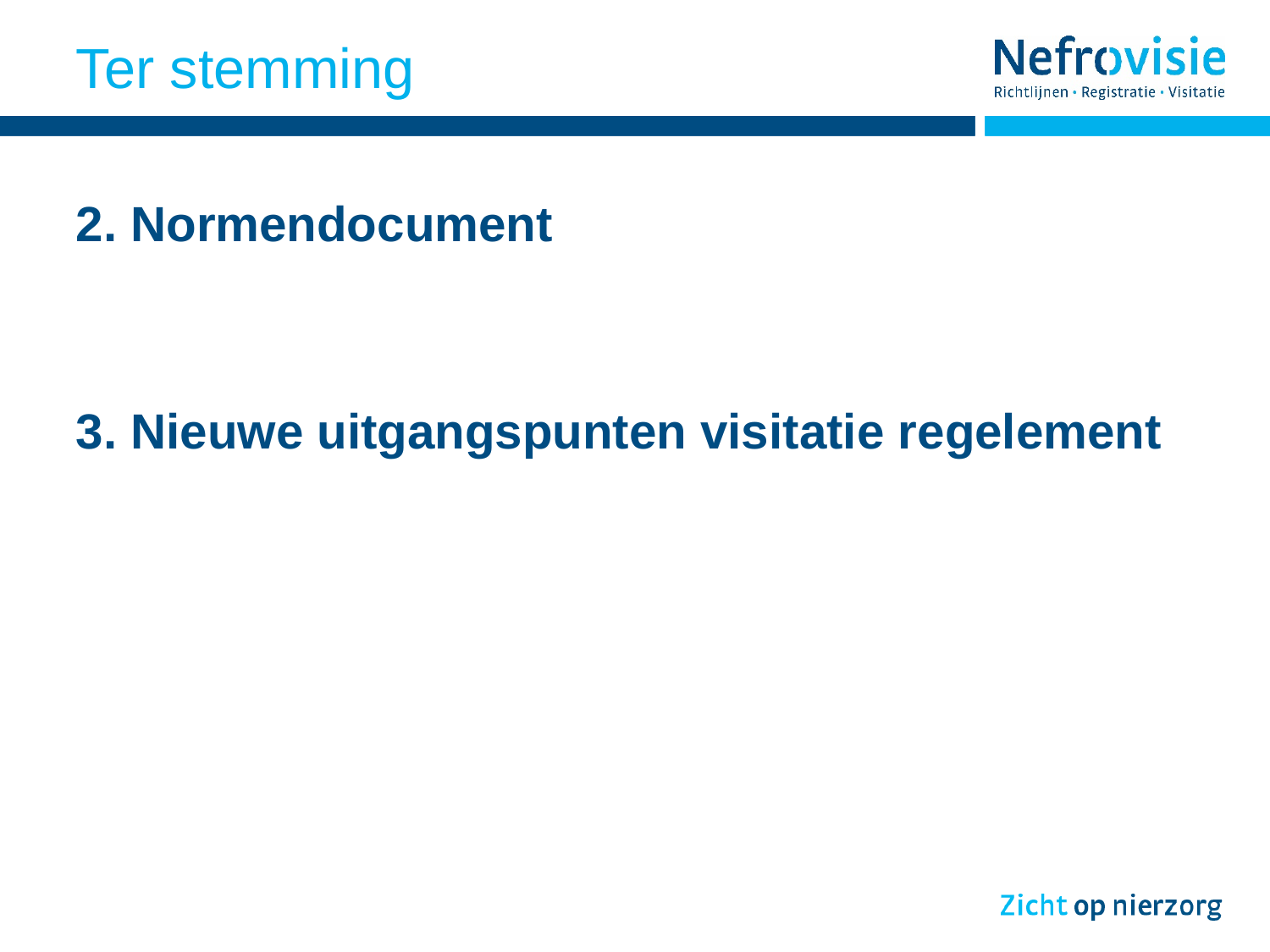

# Ter stemming
2. Normendocument

3. Nieuwe uitgangspunten visitatie regelement